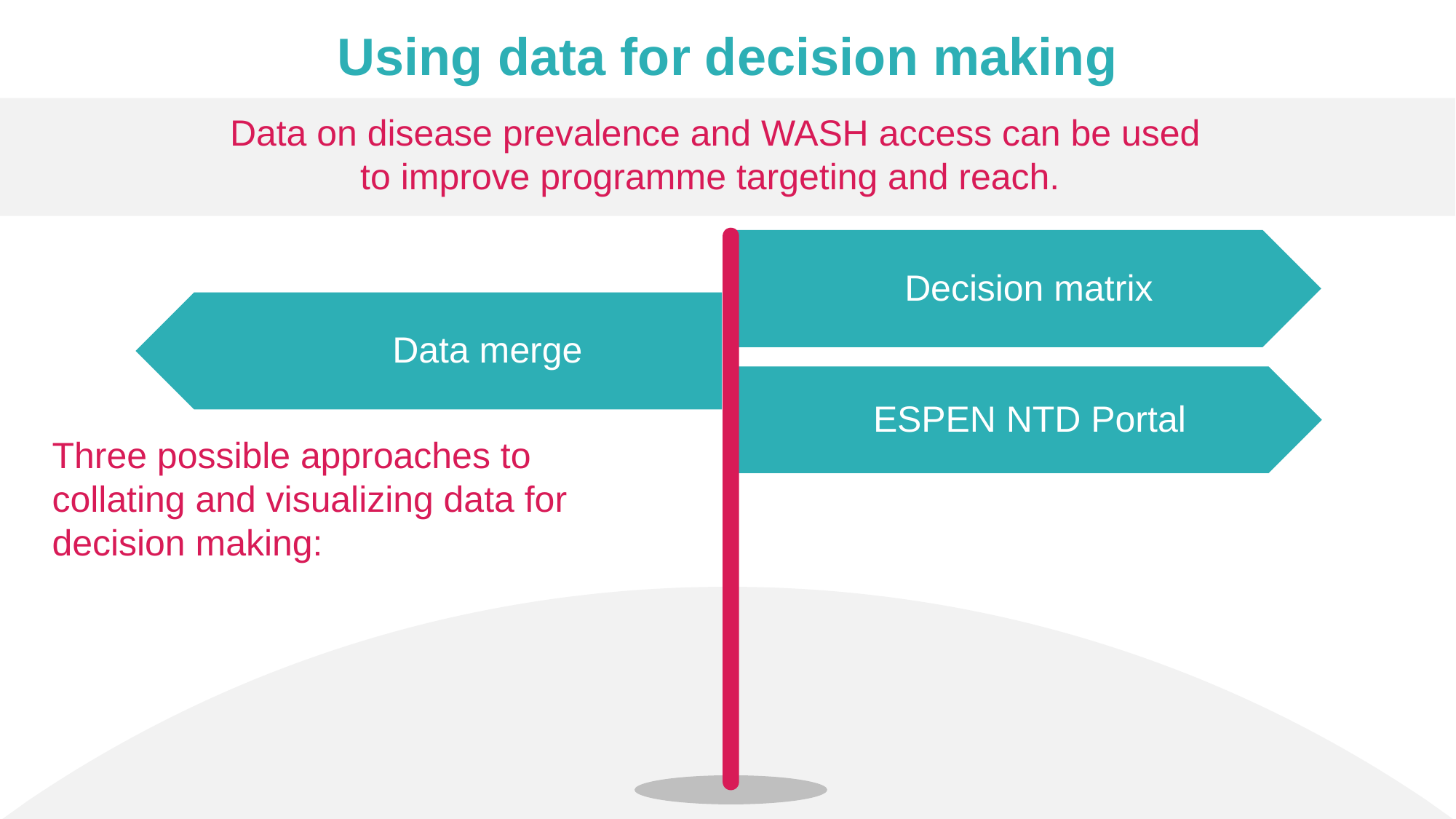

Using data for decision making

Data on disease prevalence and WASH access can be used to improve programme targeting and reach.

Decision matrix

Data merge

ESPEN NTD Portal
Three possible approaches to collating and visualizing data for decision making: